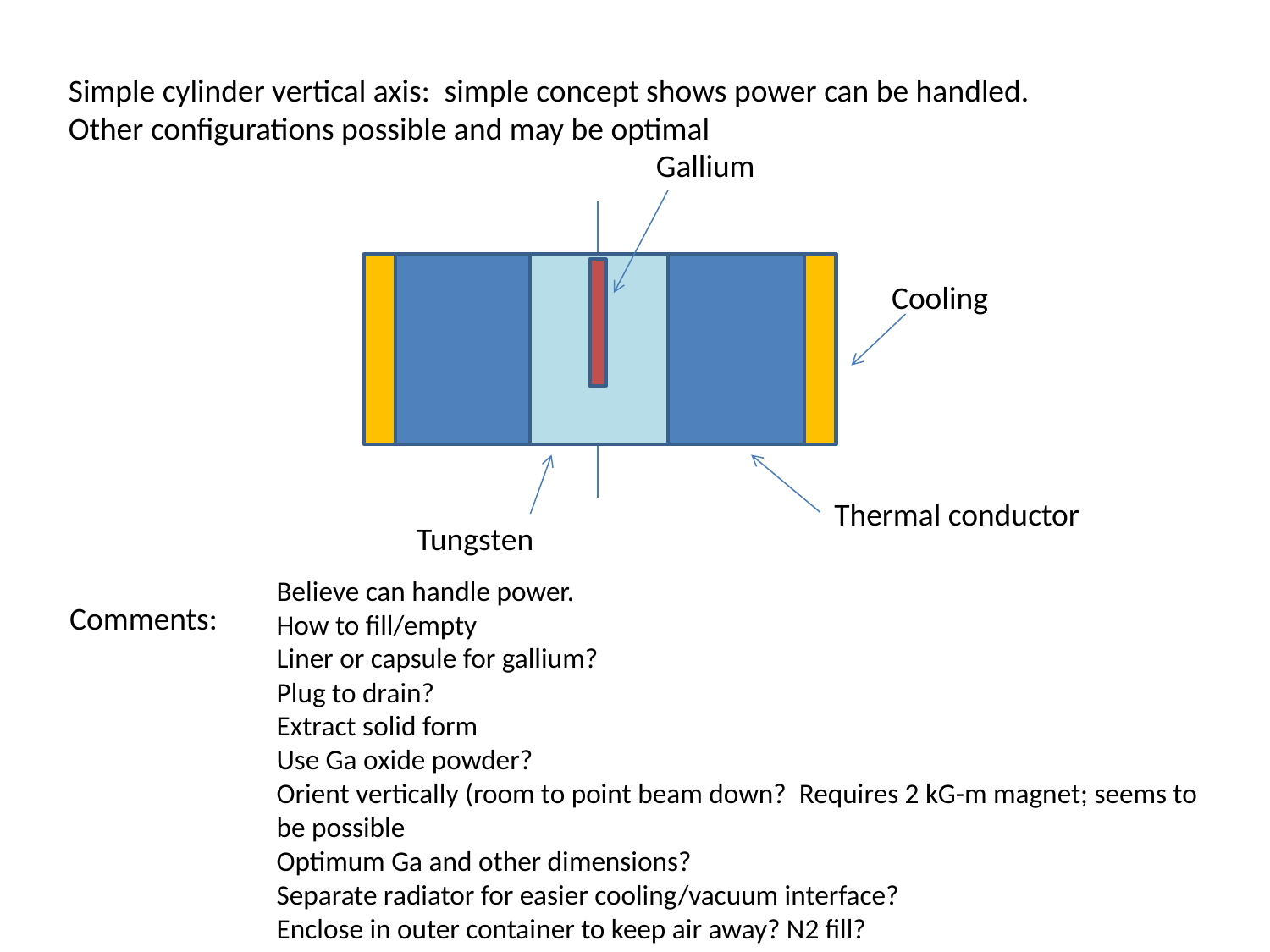

Simple cylinder vertical axis:  simple concept shows power can be handled.  Other configurations possible and may be optimal
Gallium

Cooling
Thermal conductor
Tungsten
Believe can handle power.
How to fill/empty
Liner or capsule for gallium?
Plug to drain?
Extract solid form
Use Ga oxide powder?
Orient vertically (room to point beam down?  Requires 2 kG-m magnet; seems to be possible
Optimum Ga and other dimensions?
Separate radiator for easier cooling/vacuum interface?
Enclose in outer container to keep air away? N2 fill?
Comments: